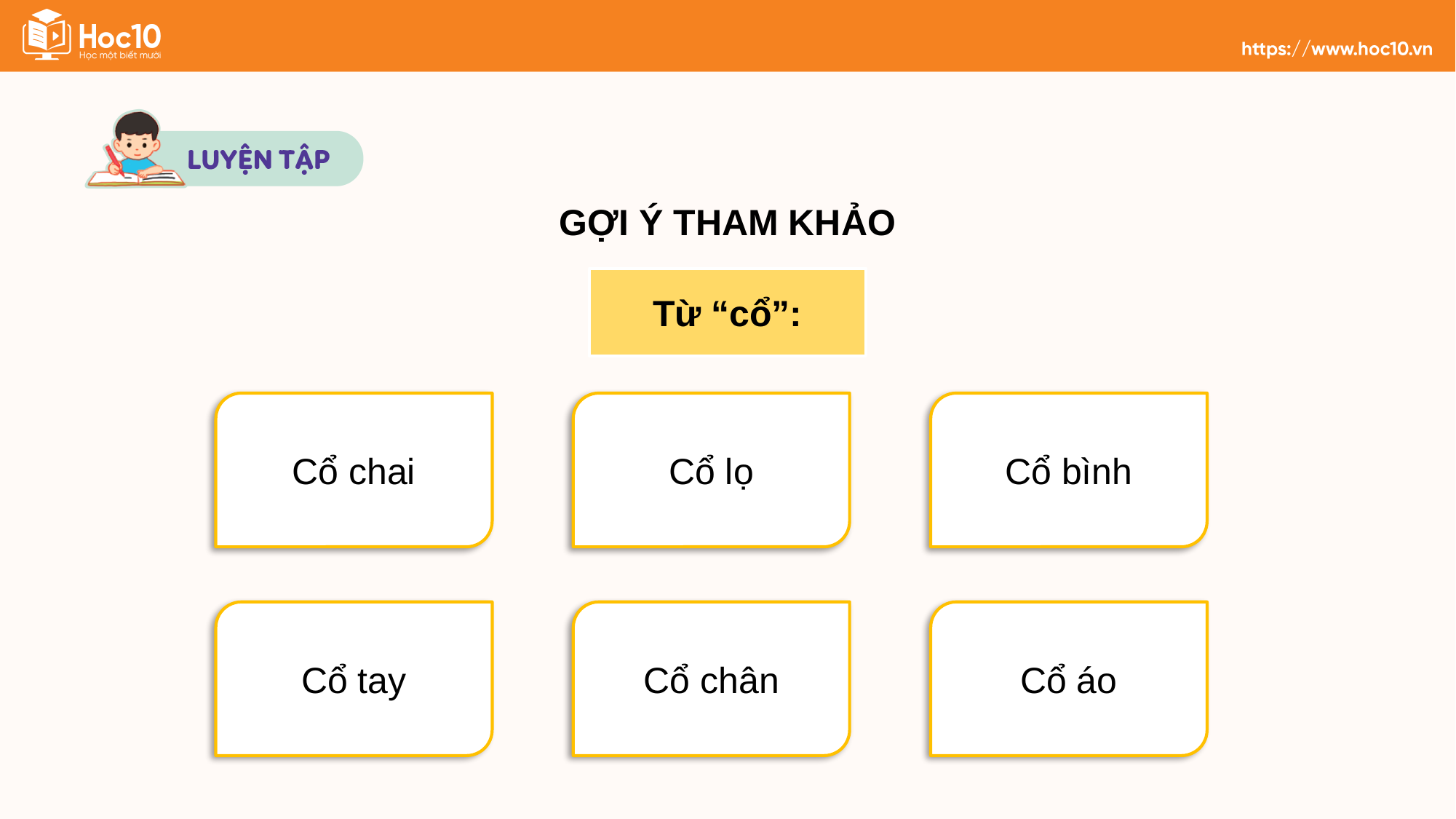

GỢI Ý THAM KHẢO
Từ “cổ”:
Cổ chai
Cổ lọ
Cổ bình
Cổ tay
Cổ chân
Cổ áo